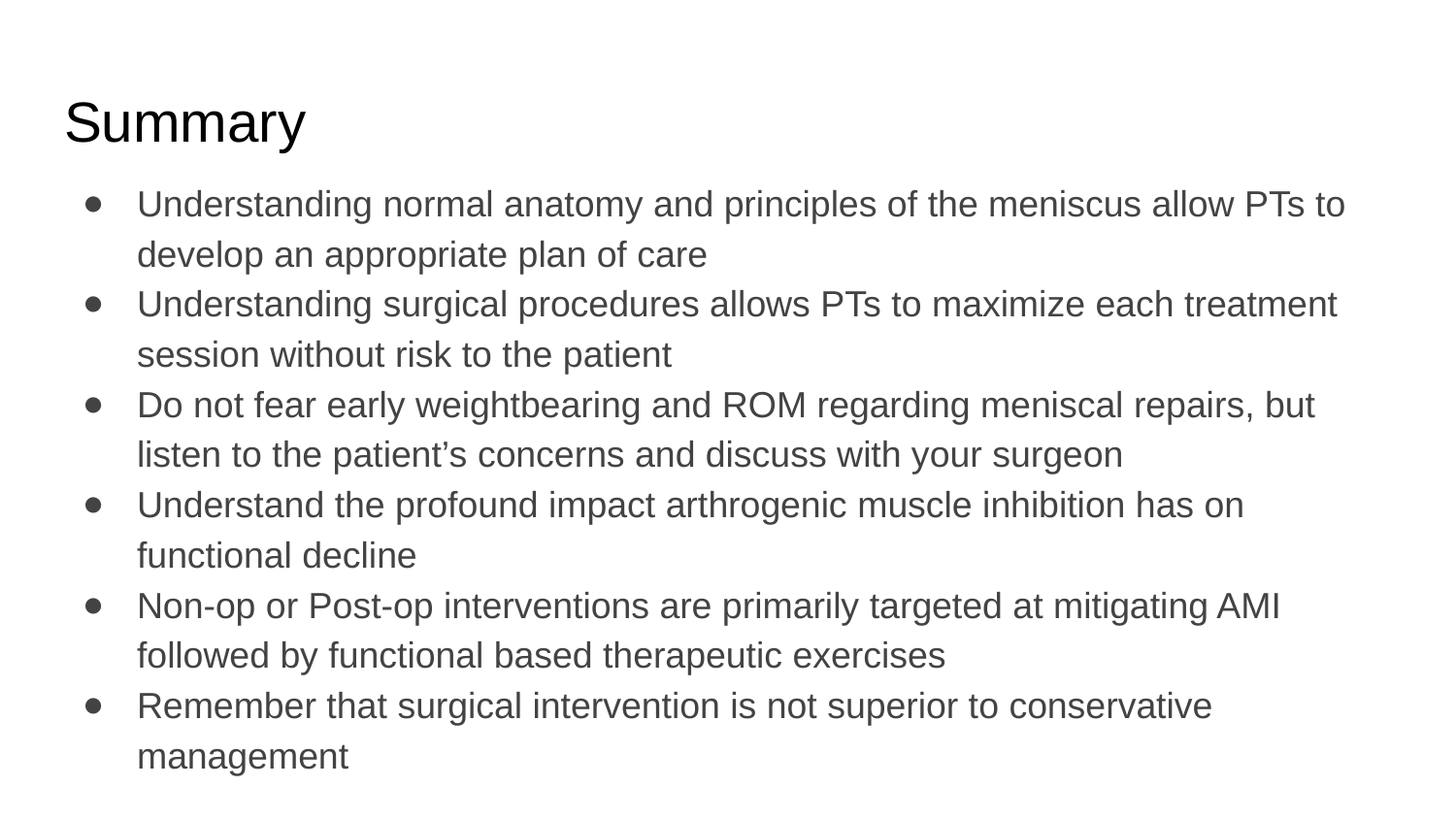

# Summary
Understanding normal anatomy and principles of the meniscus allow PTs to develop an appropriate plan of care
Understanding surgical procedures allows PTs to maximize each treatment session without risk to the patient
Do not fear early weightbearing and ROM regarding meniscal repairs, but listen to the patient’s concerns and discuss with your surgeon
Understand the profound impact arthrogenic muscle inhibition has on functional decline
Non-op or Post-op interventions are primarily targeted at mitigating AMI followed by functional based therapeutic exercises
Remember that surgical intervention is not superior to conservative management